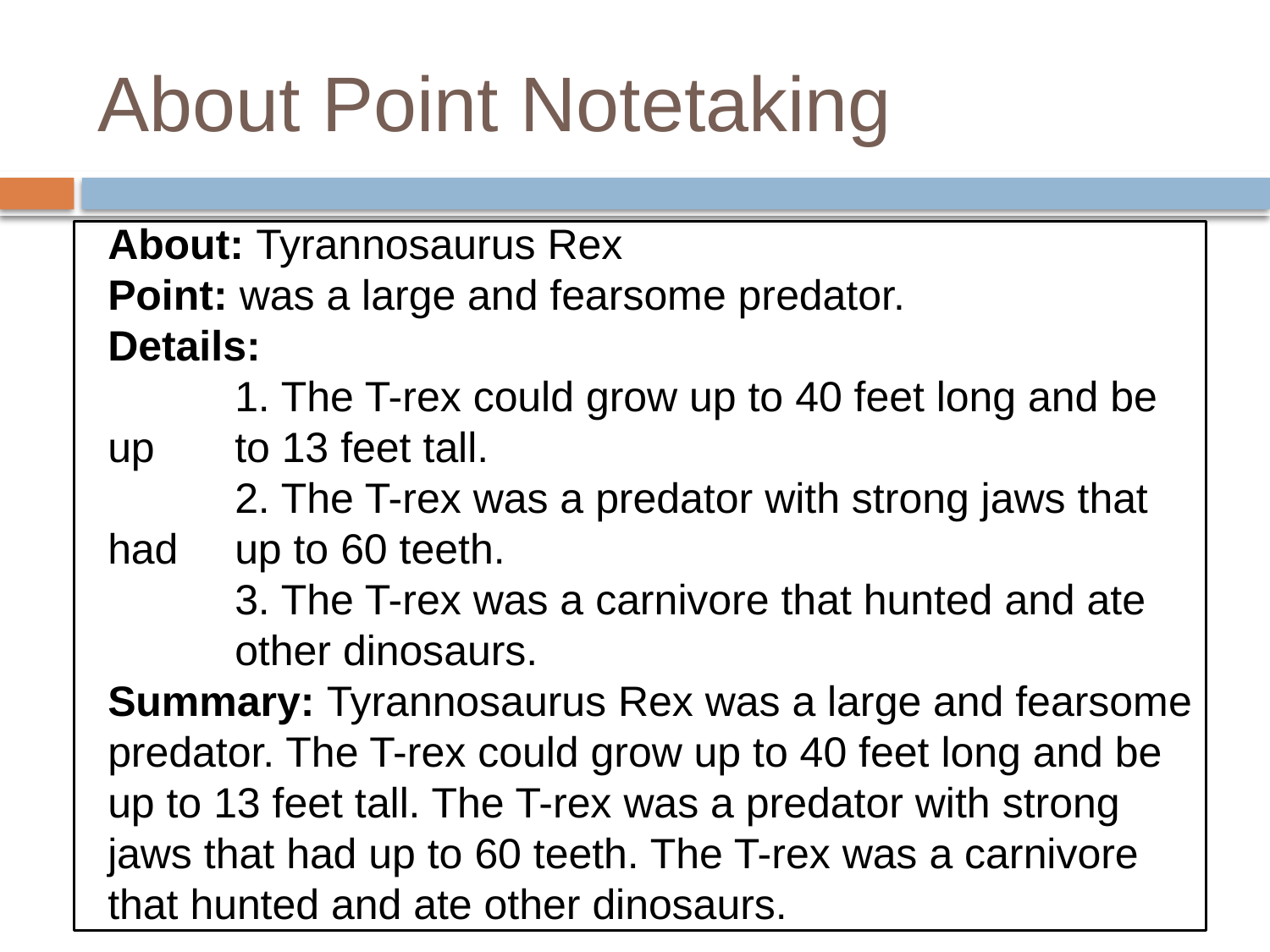

# About Point Notetaking
About: Tyrannosaurus Rex
Point: was a large and fearsome predator.
Details:
	1. The T-rex could grow up to 40 feet long and be up 	to 13 feet tall.
	2. The T-rex was a predator with strong jaws that had 	up to 60 teeth.
	3. The T-rex was a carnivore that hunted and ate 	other dinosaurs.
Summary: Tyrannosaurus Rex was a large and fearsome predator. The T-rex could grow up to 40 feet long and be up to 13 feet tall. The T-rex was a predator with strong jaws that had up to 60 teeth. The T-rex was a carnivore that hunted and ate other dinosaurs.